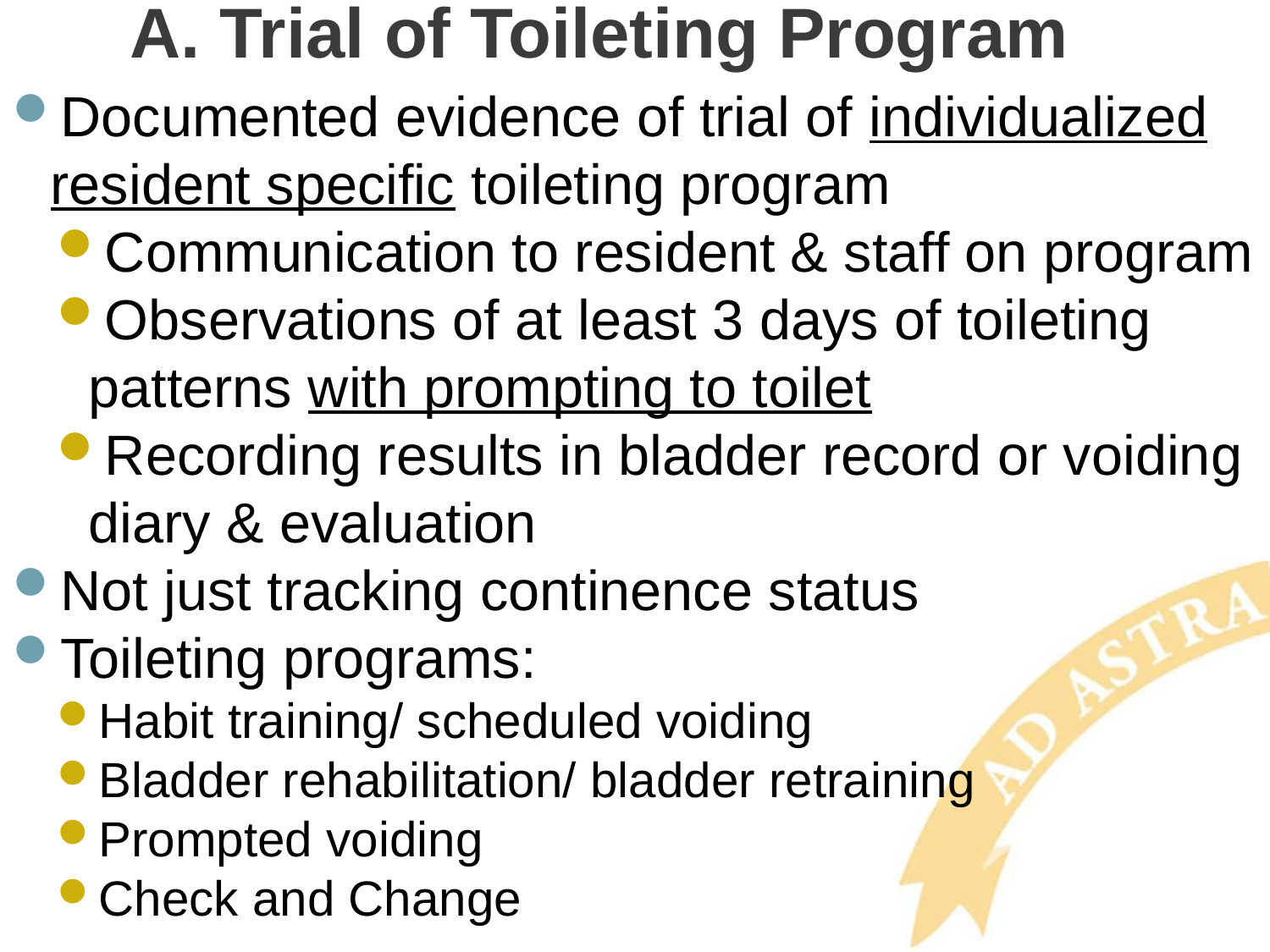

# A. Trial of Toileting Program
Documented evidence of trial of individualized resident specific toileting program
Communication to resident & staff on program
Observations of at least 3 days of toileting patterns with prompting to toilet
Recording results in bladder record or voiding diary & evaluation
Not just tracking continence status
Toileting programs:
Habit training/ scheduled voiding
Bladder rehabilitation/ bladder retraining
Prompted voiding
Check and Change